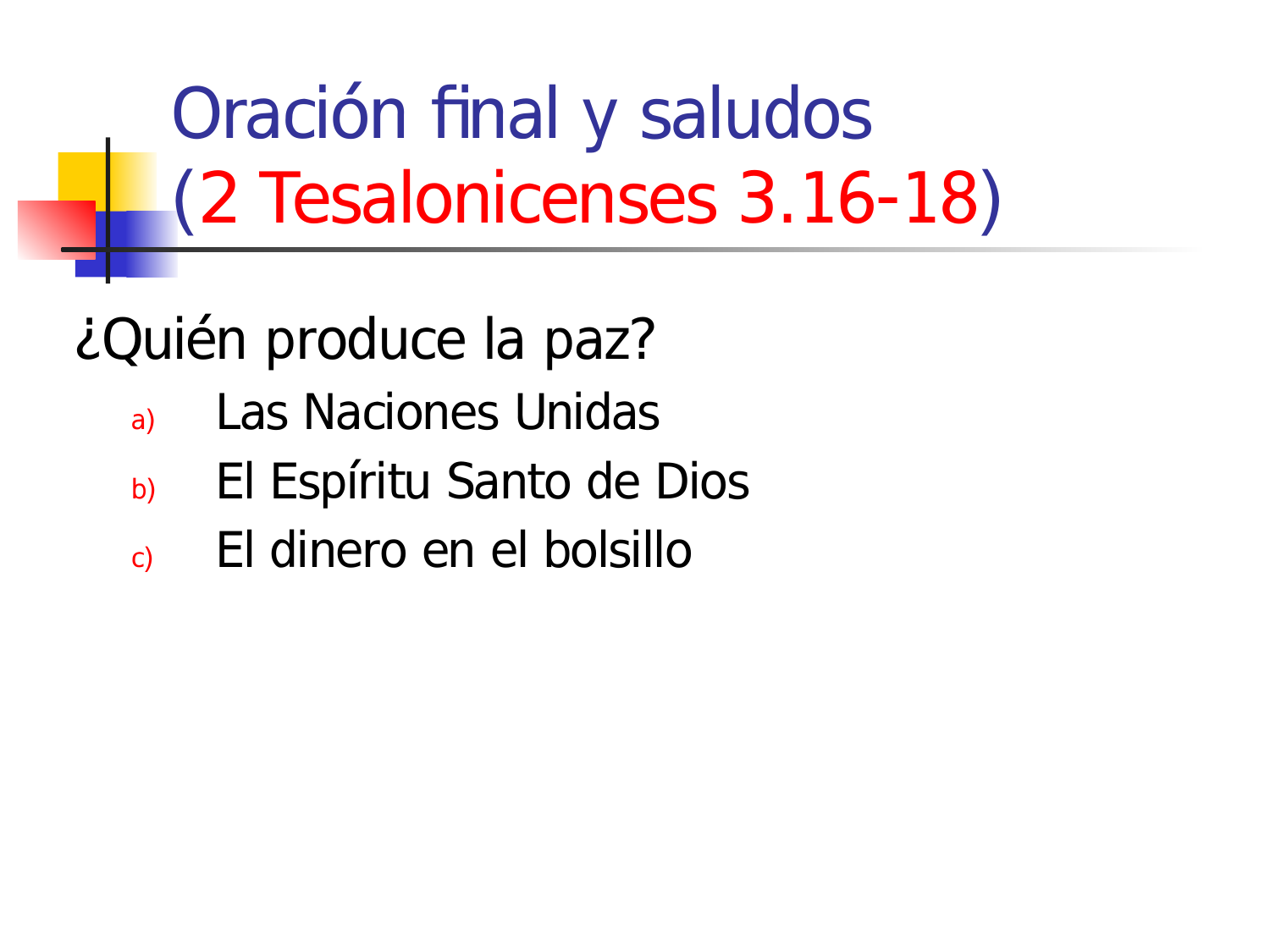

Oración final y saludos
(2 Tesalonicenses 3.16-18)
¿Quién produce la paz?
Las Naciones Unidas
El Espíritu Santo de Dios
El dinero en el bolsillo